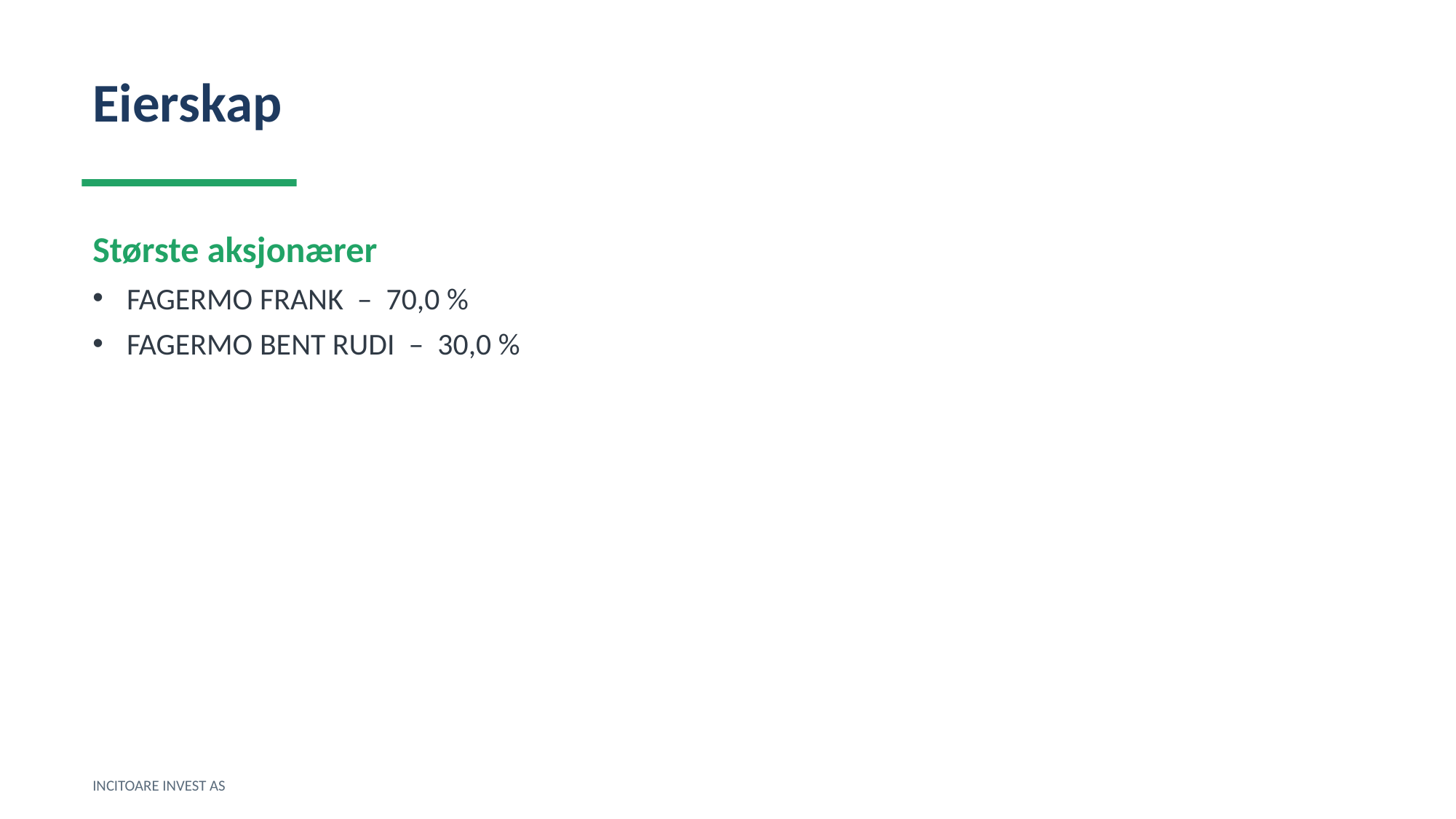

Eierskap

Største aksjonærer
FAGERMO FRANK  –  70,0 %
FAGERMO BENT RUDI  –  30,0 %
INCITOARE INVEST AS